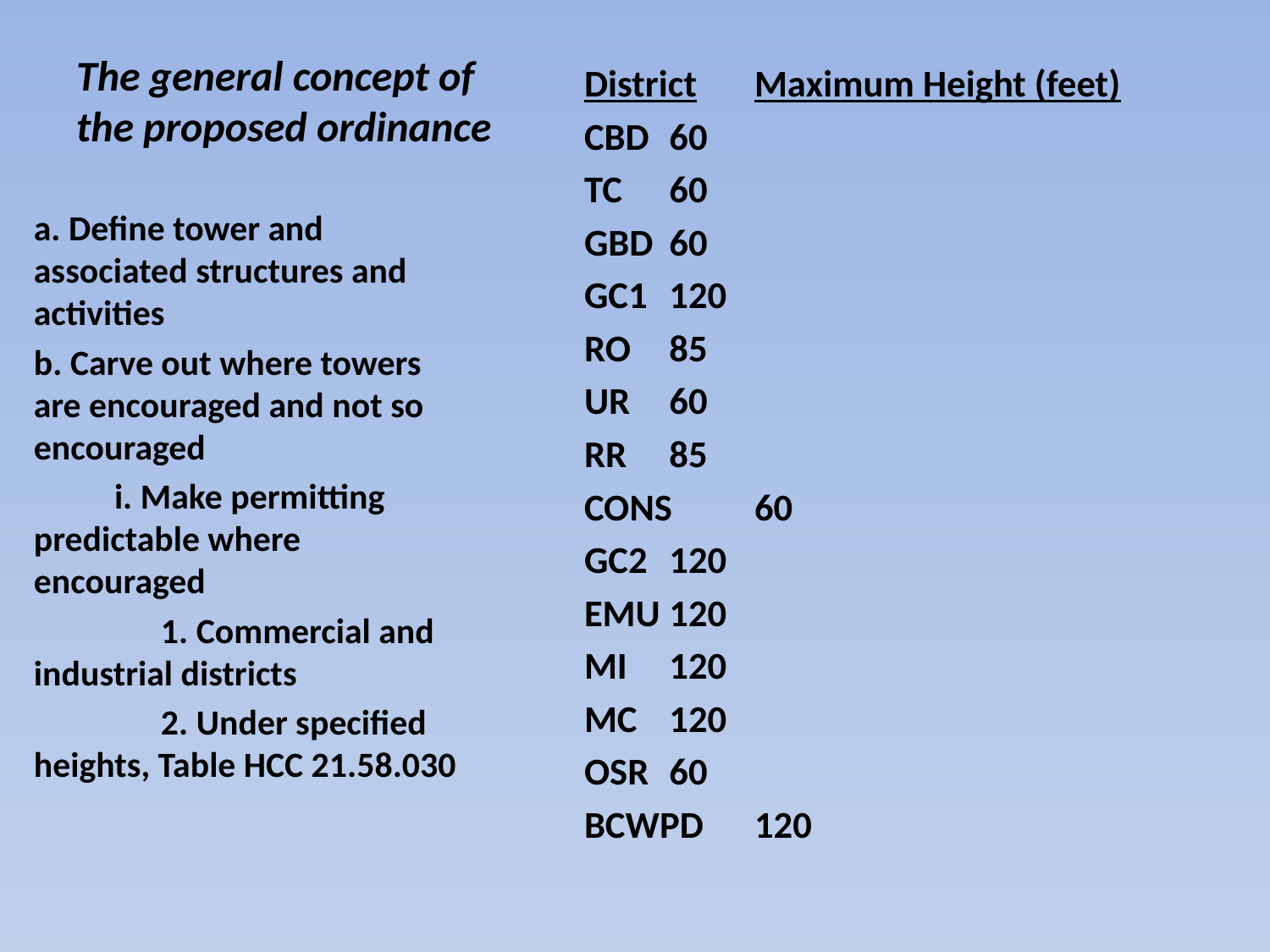

# The general concept of the proposed ordinance
District		Maximum Height (feet)
CBD			60
TC			60
GBD			60
GC1 			120
RO			85
UR			60
RR			85
CONS			60
GC2			120
EMU			120
MI			120
MC			120
OSR			60
BCWPD			120

a. Define tower and associated structures and activities
b. Carve out where towers are encouraged and not so encouraged
          i. Make permitting predictable where encouraged
	1. Commercial and industrial districts
	2. Under specified heights, Table HCC 21.58.030